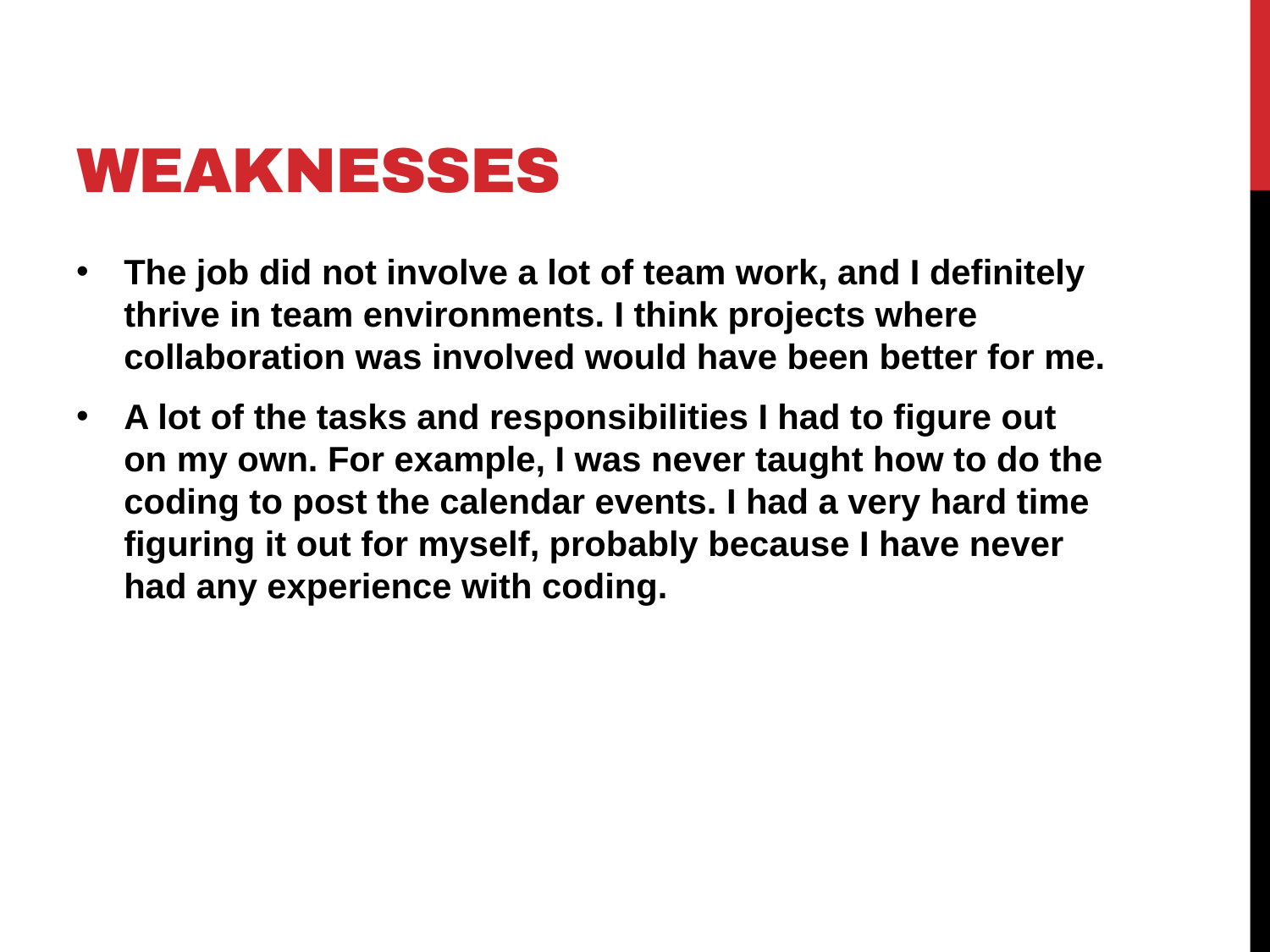

# Weaknesses
The job did not involve a lot of team work, and I definitely thrive in team environments. I think projects where collaboration was involved would have been better for me.
A lot of the tasks and responsibilities I had to figure out on my own. For example, I was never taught how to do the coding to post the calendar events. I had a very hard time figuring it out for myself, probably because I have never had any experience with coding.